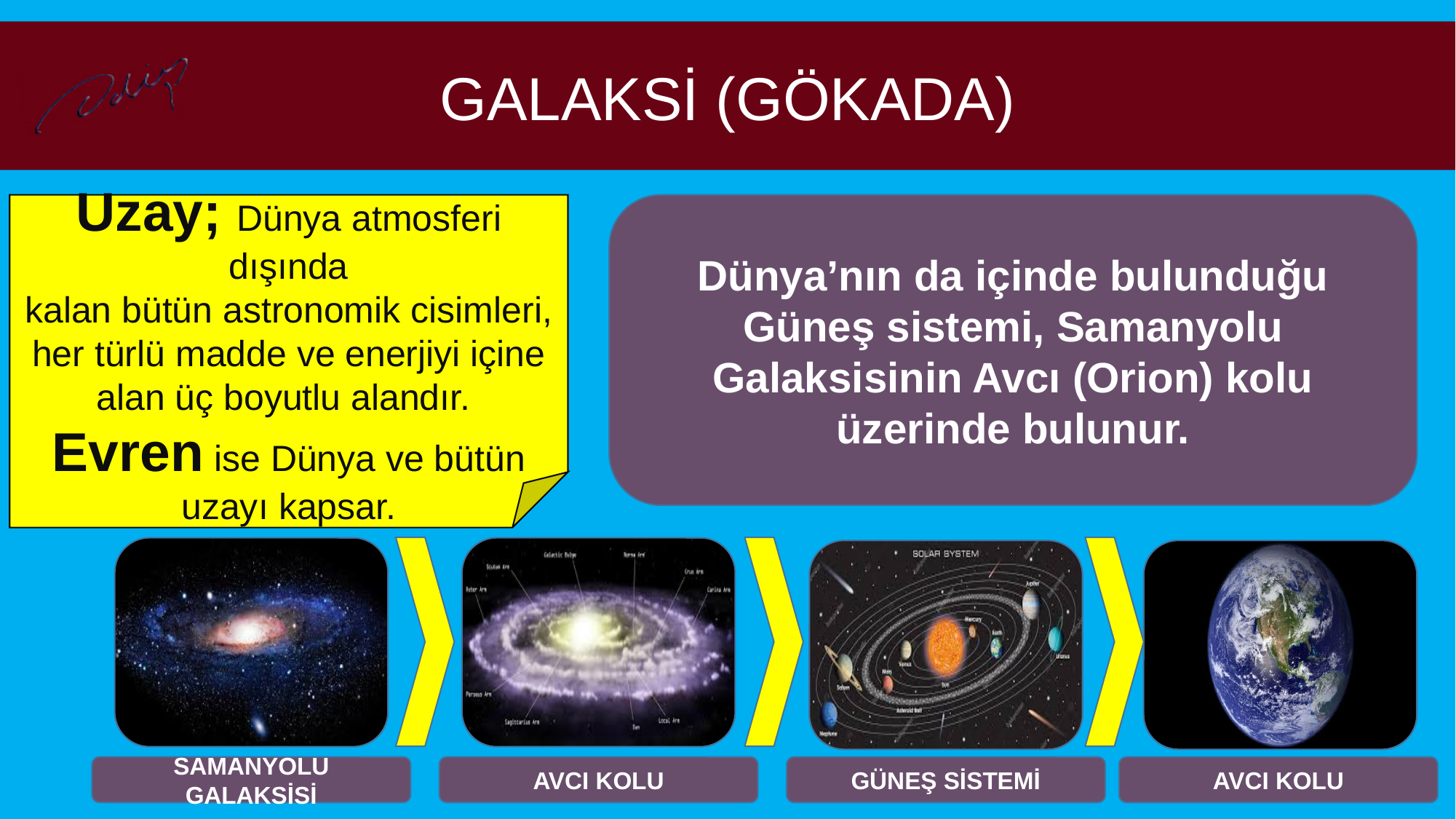

GALAKSİ (GÖKADA)

Uzay; Dünya atmosferi dışında
kalan bütün astronomik cisimleri, her türlü madde ve enerjiyi içine alan üç boyutlu alandır.
Evren ise Dünya ve bütün uzayı kapsar.
Dünya’nın da içinde bulunduğu Güneş sistemi, Samanyolu Galaksisinin Avcı (Orion) kolu üzerinde bulunur.

SAMANYOLU GALAKSİSİ
AVCI KOLU
GÜNEŞ SİSTEMİ
AVCI KOLU